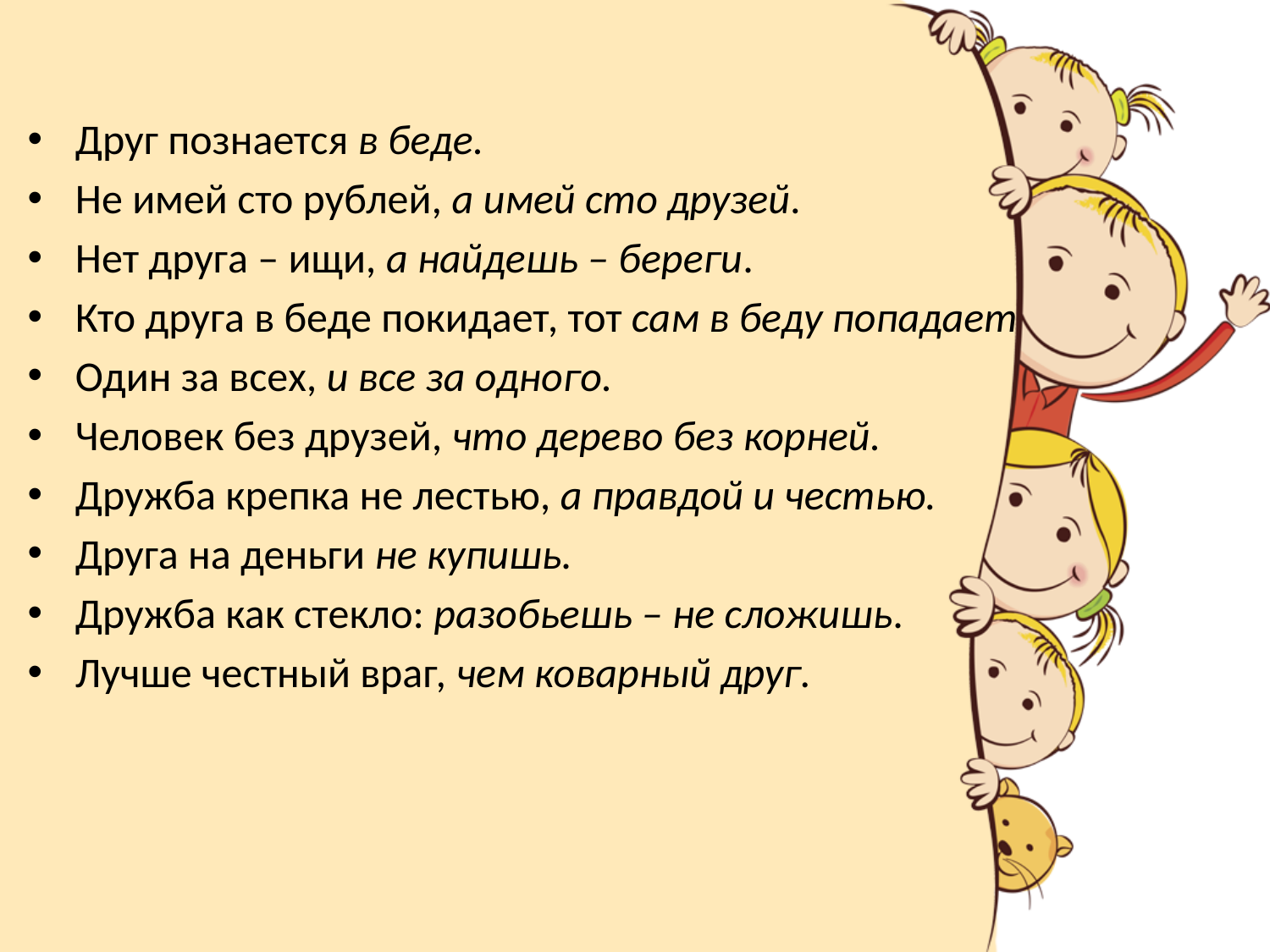

Друг познается в беде.
Не имей сто рублей, а имей сто друзей.
Нет друга – ищи, а найдешь – береги.
Кто друга в беде покидает, тот сам в беду попадает
Один за всех, и все за одного.
Человек без друзей, что дерево без корней.
Дружба крепка не лестью, a правдой и честью.
Друга на деньги не купишь.
Дружба как стекло: разобьешь – не сложишь.
Лучше честный враг, чем коварный друг.